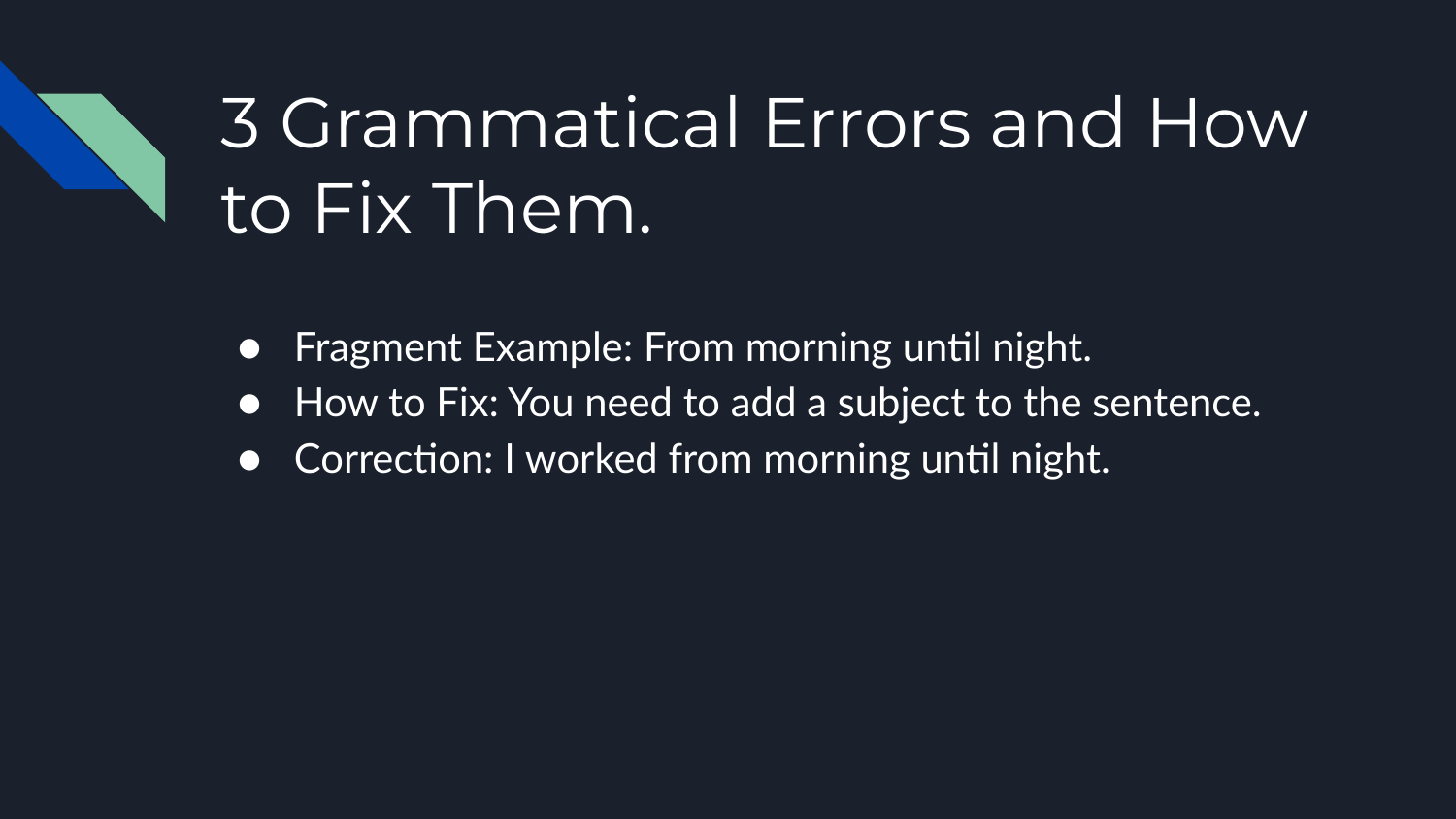

# 3 Grammatical Errors and How to Fix Them.
Fragment Example: From morning until night.
How to Fix: You need to add a subject to the sentence.
Correction: I worked from morning until night.